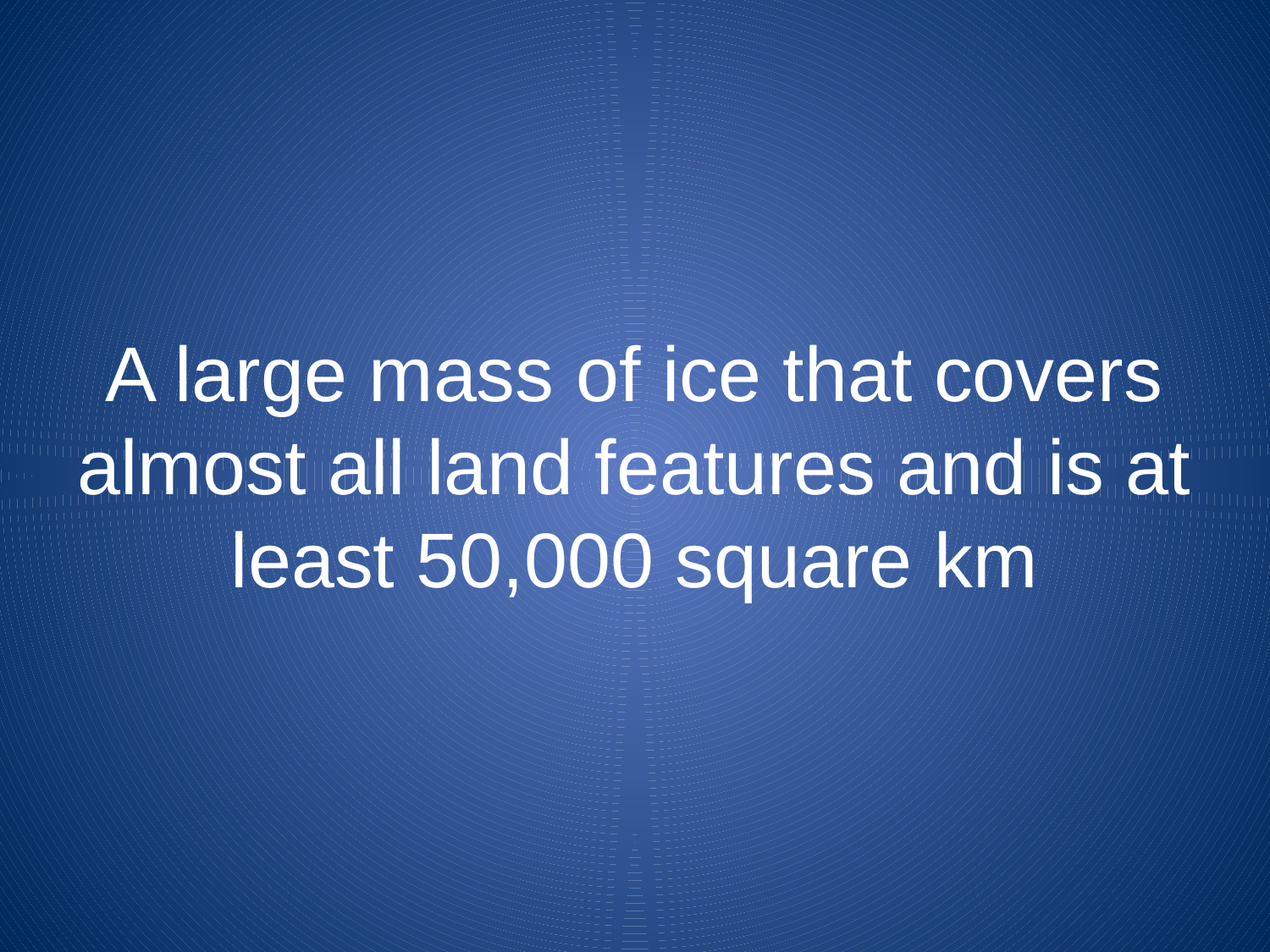

# A large mass of ice that covers almost all land features and is at least 50,000 square km